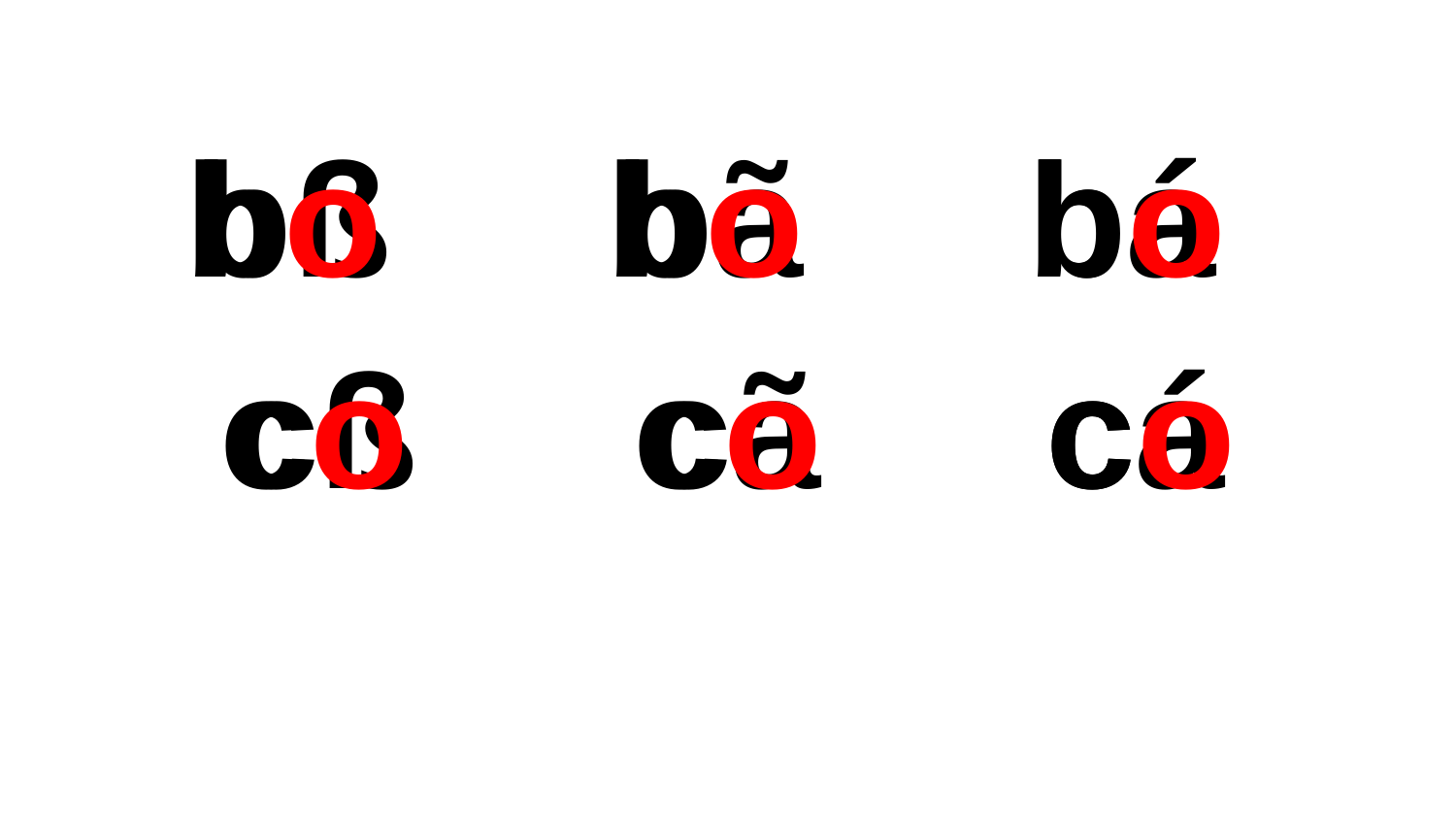

bß     bã     bá
bo     bo     bo
cß     cã     cá
co     co     co